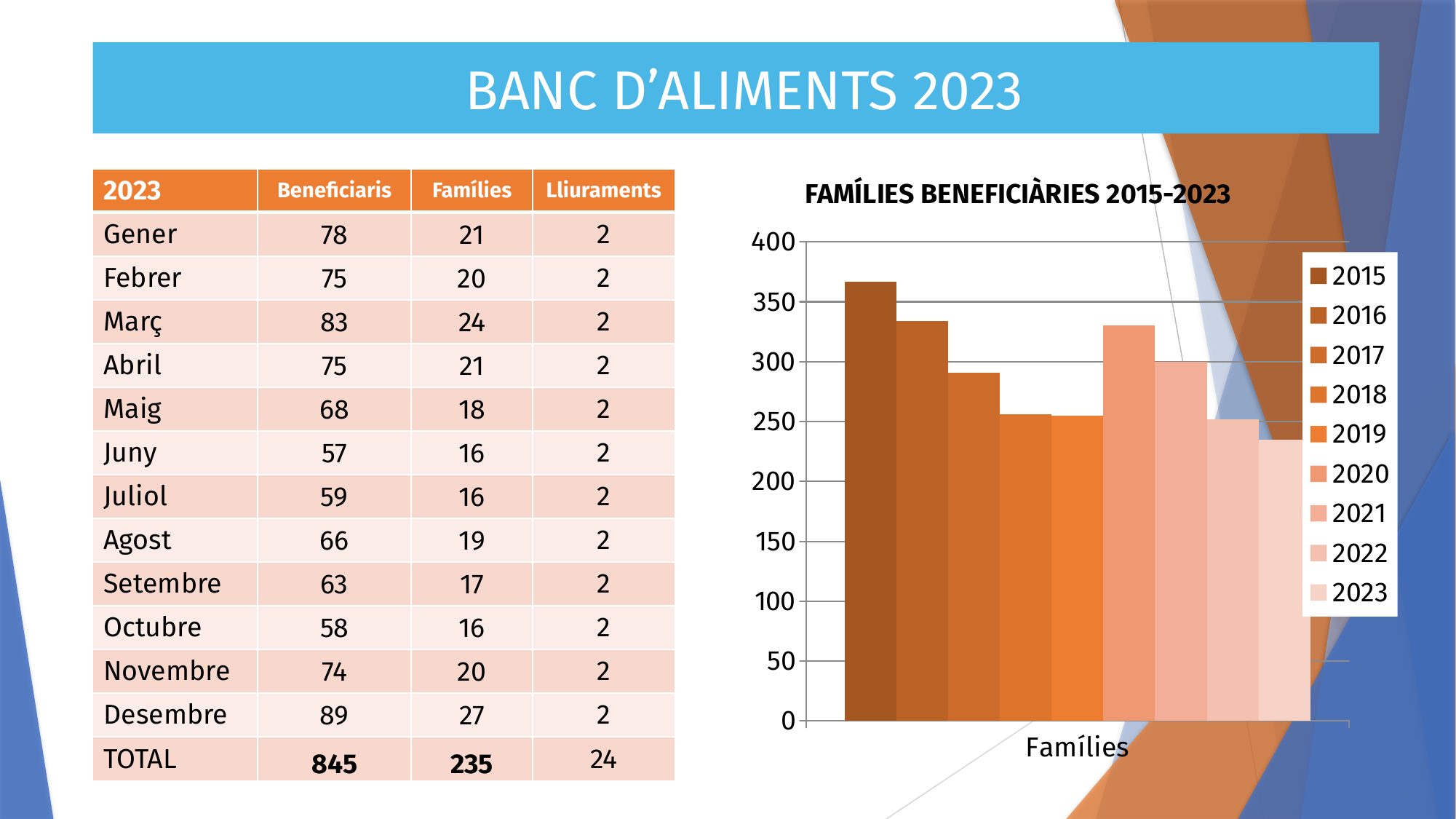

BANC D’ALIMENTS 2023
| 2023 | Beneficiaris | Famílies | Lliuraments |
| --- | --- | --- | --- |
| Gener | 78 | 21 | 2 |
| Febrer | 75 | 20 | 2 |
| Març | 83 | 24 | 2 |
| Abril | 75 | 21 | 2 |
| Maig | 68 | 18 | 2 |
| Juny | 57 | 16 | 2 |
| Juliol | 59 | 16 | 2 |
| Agost | 66 | 19 | 2 |
| Setembre | 63 | 17 | 2 |
| Octubre | 58 | 16 | 2 |
| Novembre | 74 | 20 | 2 |
| Desembre | 89 | 27 | 2 |
| TOTAL | 845 | 235 | 24 |
FAMÍLIES BENEFICIÀRIES 2015-2023

### Chart

| Category | 2015 | 2016 | 2017 | 2018 | 2019 | 2020 | 2021 | 2022 | 2023 |
|---|---|---|---|---|---|---|---|---|---|
| Famílies | 367.0 | 334.0 | 291.0 | 256.0 | 255.0 | 330.0 | 300.0 | 252.0 | 235.0 |